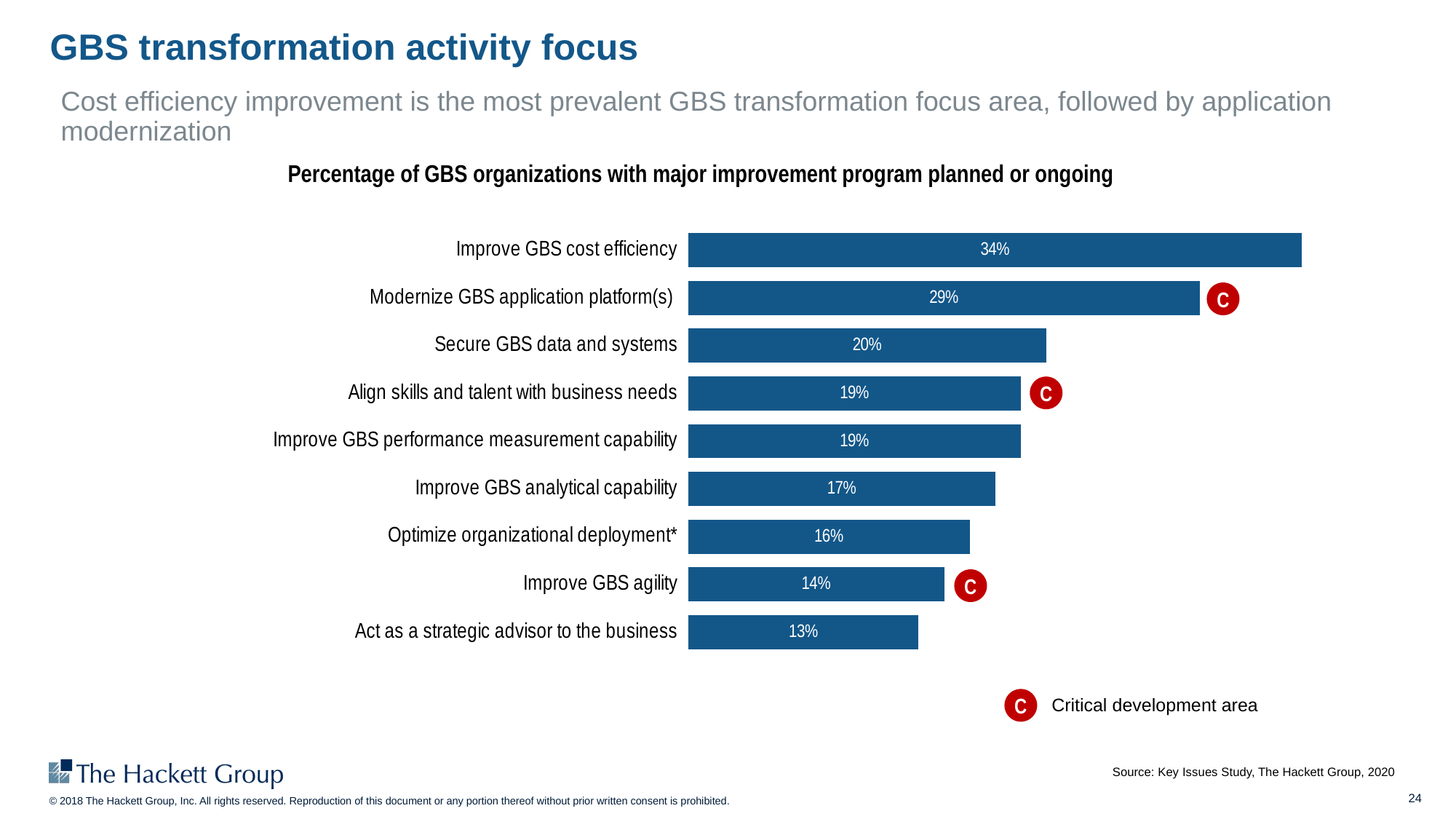

# GBS transformation activity focus
Cost efficiency improvement is the most prevalent GBS transformation focus area, followed by application modernization
Percentage of GBS organizations with major improvement program planned or ongoing

### Chart

| Category | Initiative |
|---|---|
| Improve GBS cost efficiency | 0.34285714285714286 |
| Modernize GBS application platform(s)  | 0.2857142857142857 |
| Secure GBS data and systems | 0.2 |
| Align skills and talent with business needs | 0.18571428571428572 |
| Improve GBS performance measurement capability | 0.18571428571428572 |
| Improve GBS analytical capability | 0.17142857142857143 |
| Optimize organizational deployment* | 0.15714285714285714 |
| Improve GBS agility | 0.14285714285714285 |
| Act as a strategic advisor to the business | 0.12857142857142856 |
C
C
C
C
Critical development area
Source: Key Issues Study, The Hackett Group, 2020